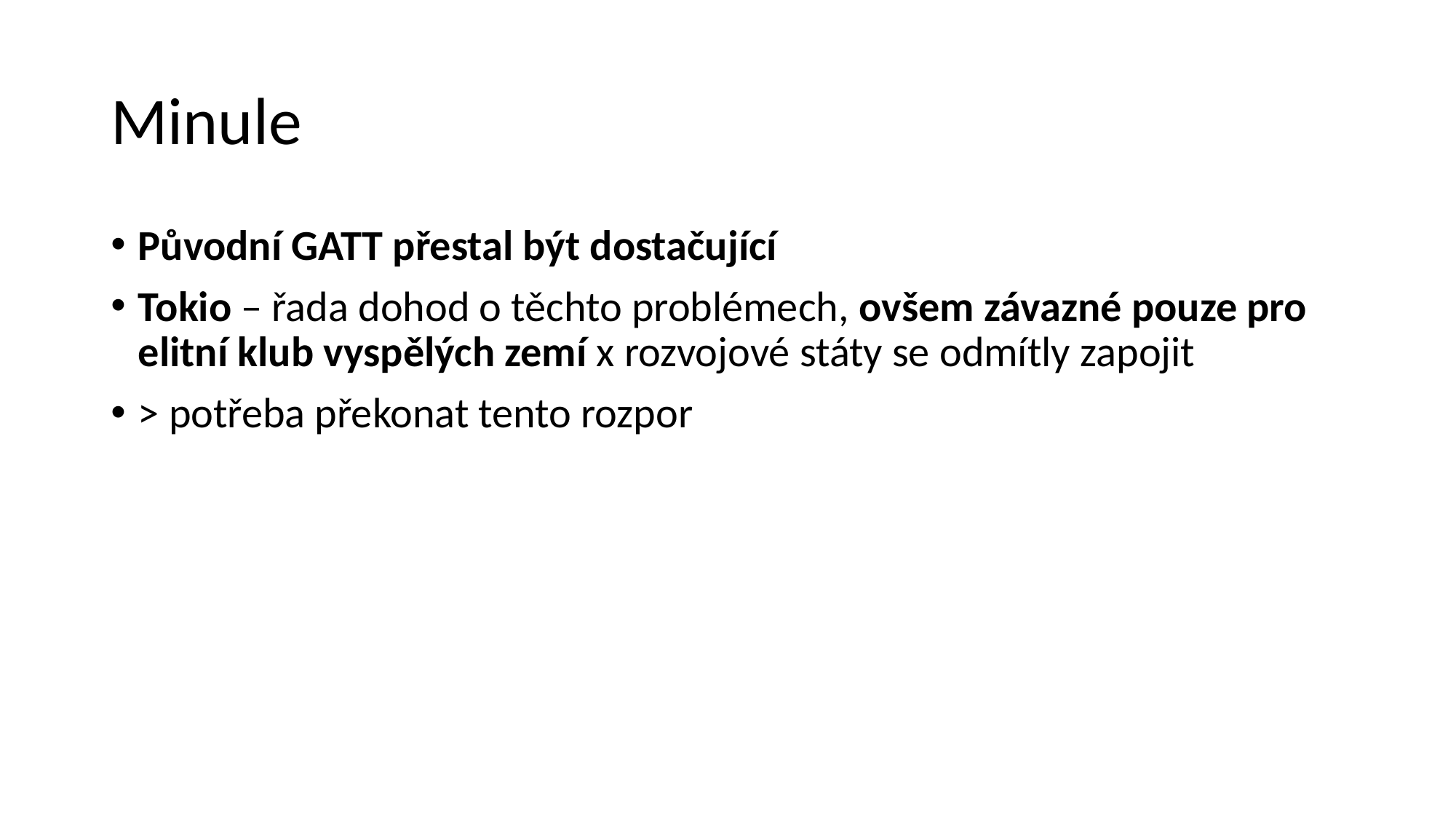

# Minule
Původní GATT přestal být dostačující
Tokio – řada dohod o těchto problémech, ovšem závazné pouze pro elitní klub vyspělých zemí x rozvojové státy se odmítly zapojit
> potřeba překonat tento rozpor